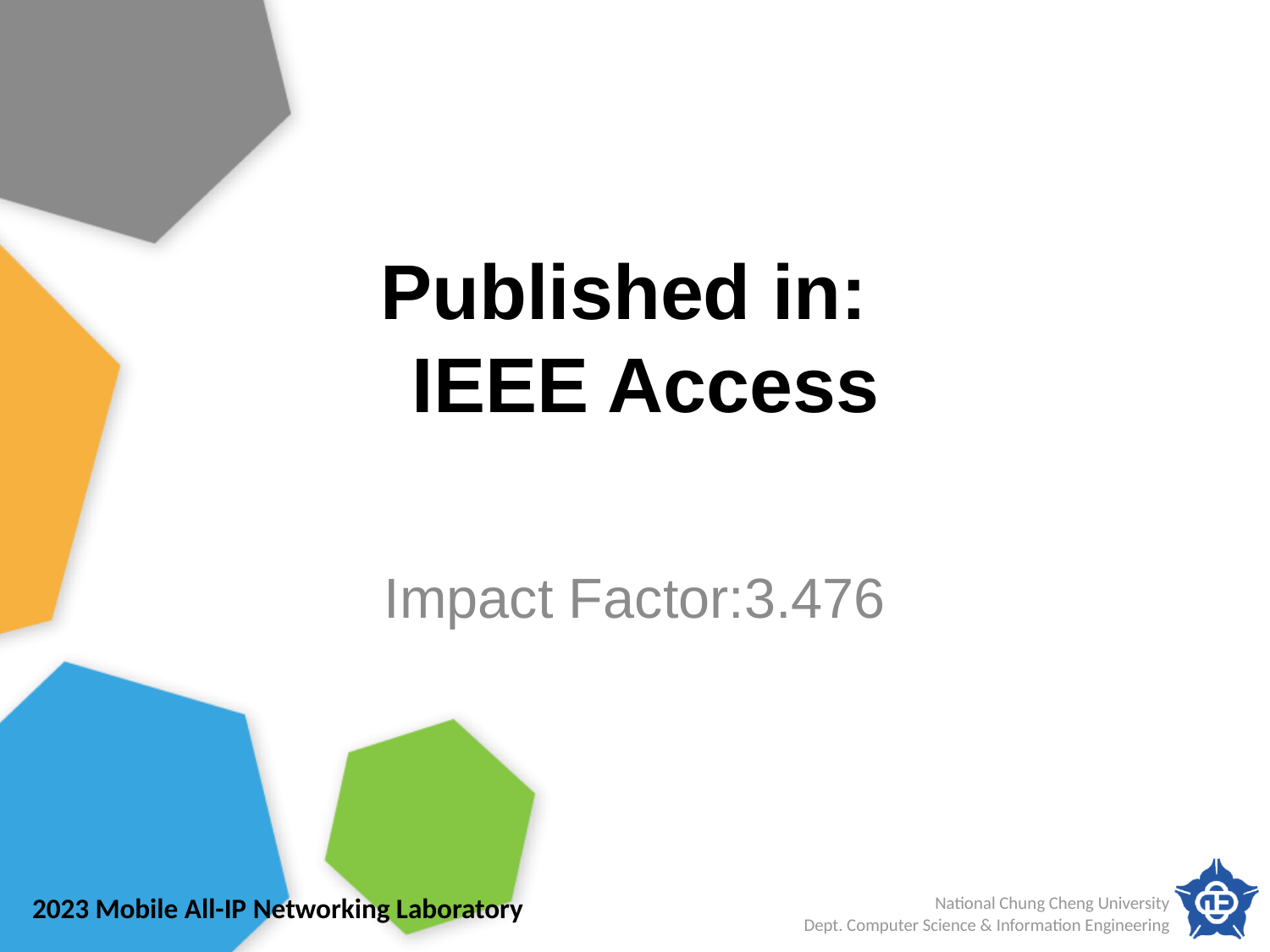

# Published in: IEEE Access

Impact Factor:3.476